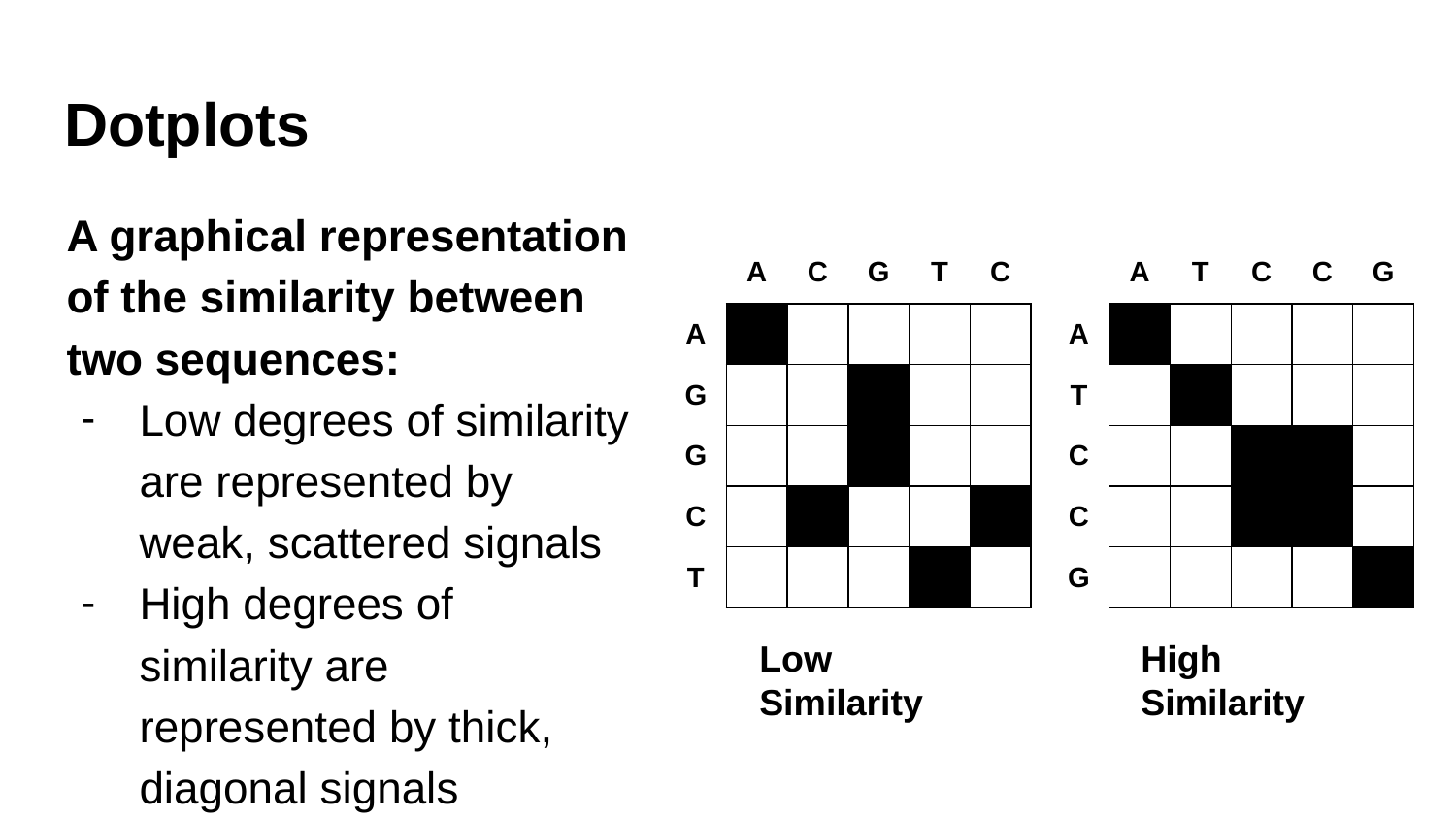

# Dotplots
A graphical representation of the similarity between two sequences:
Low degrees of similarity are represented by weak, scattered signals
High degrees of similarity are represented by thick, diagonal signals
|  | A | C | G | T | C |
| --- | --- | --- | --- | --- | --- |
| A |  |  |  |  |  |
| G |  |  |  |  |  |
| G |  |  |  |  |  |
| C |  |  |  |  |  |
| T |  |  |  |  |  |
|  | A | T | C | C | G |
| --- | --- | --- | --- | --- | --- |
| A |  |  |  |  |  |
| T |  |  |  |  |  |
| C |  |  |  |  |  |
| C |  |  |  |  |  |
| G |  |  |  |  |  |
Low Similarity
High Similarity